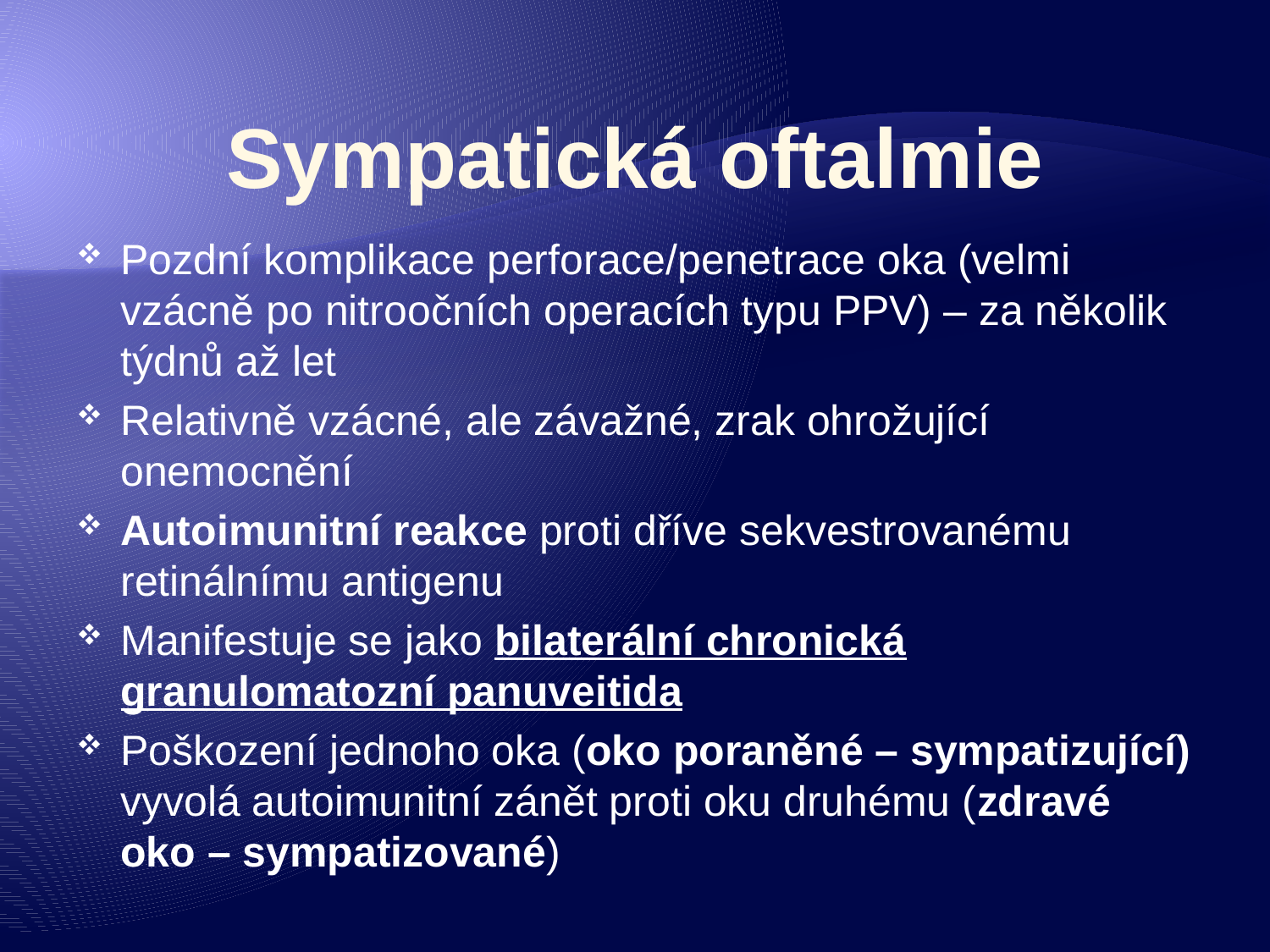

# Sympatická oftalmie
Pozdní komplikace perforace/penetrace oka (velmi vzácně po nitroočních operacích typu PPV) – za několik týdnů až let
Relativně vzácné, ale závažné, zrak ohrožující onemocnění
Autoimunitní reakce proti dříve sekvestrovanému retinálnímu antigenu
Manifestuje se jako bilaterální chronická granulomatozní panuveitida
Poškození jednoho oka (oko poraněné – sympatizující) vyvolá autoimunitní zánět proti oku druhému (zdravé oko – sympatizované)